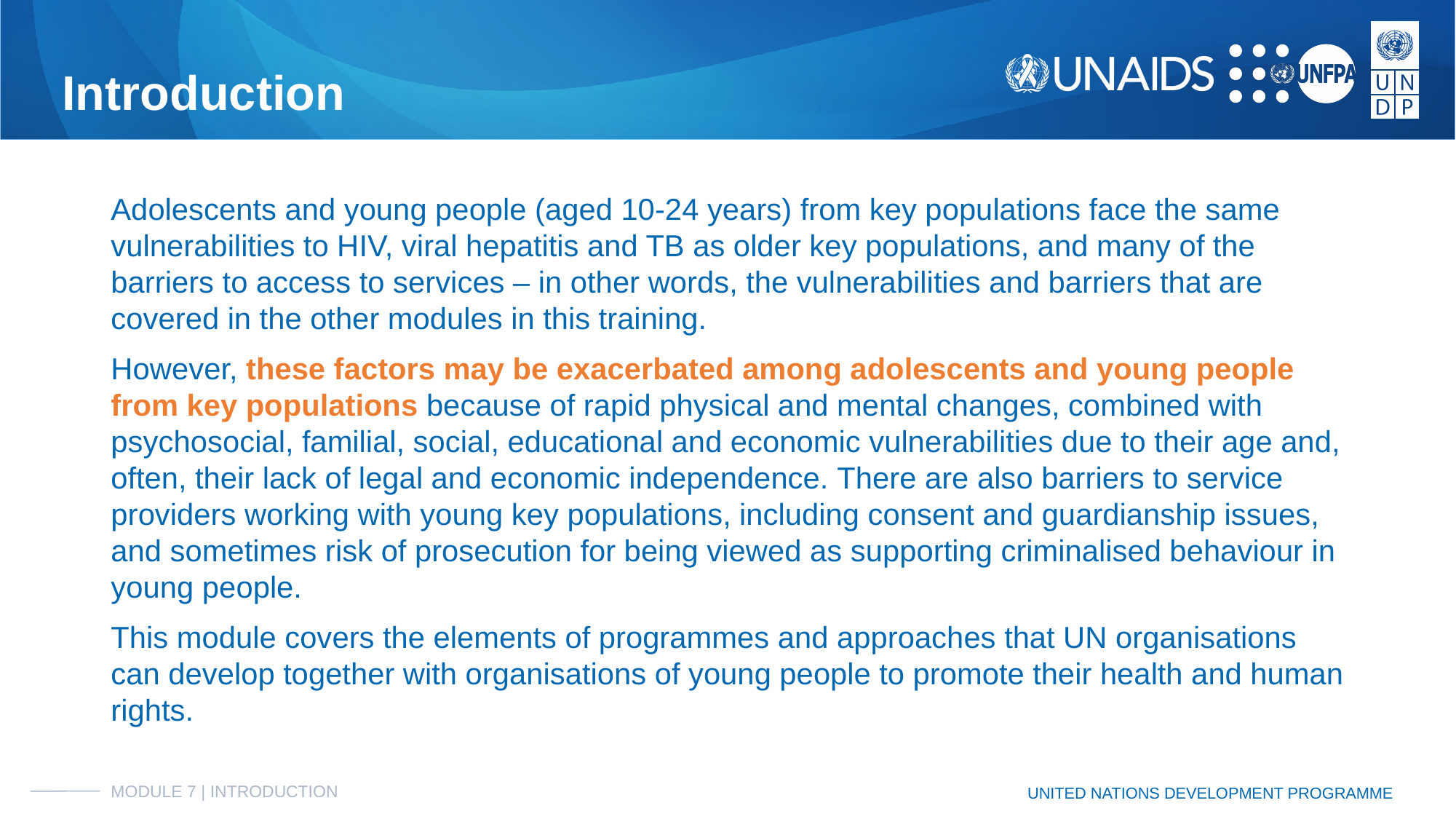

# Introduction
Adolescents and young people (aged 10-24 years) from key populations face the same vulnerabilities to HIV, viral hepatitis and TB as older key populations, and many of the barriers to access to services – in other words, the vulnerabilities and barriers that are covered in the other modules in this training.
However, these factors may be exacerbated among adolescents and young people from key populations because of rapid physical and mental changes, combined with psychosocial, familial, social, educational and economic vulnerabilities due to their age and, often, their lack of legal and economic independence. There are also barriers to service providers working with young key populations, including consent and guardianship issues, and sometimes risk of prosecution for being viewed as supporting criminalised behaviour in young people.
This module covers the elements of programmes and approaches that UN organisations can develop together with organisations of young people to promote their health and human rights.
MODULE 7 | INTRODUCTION